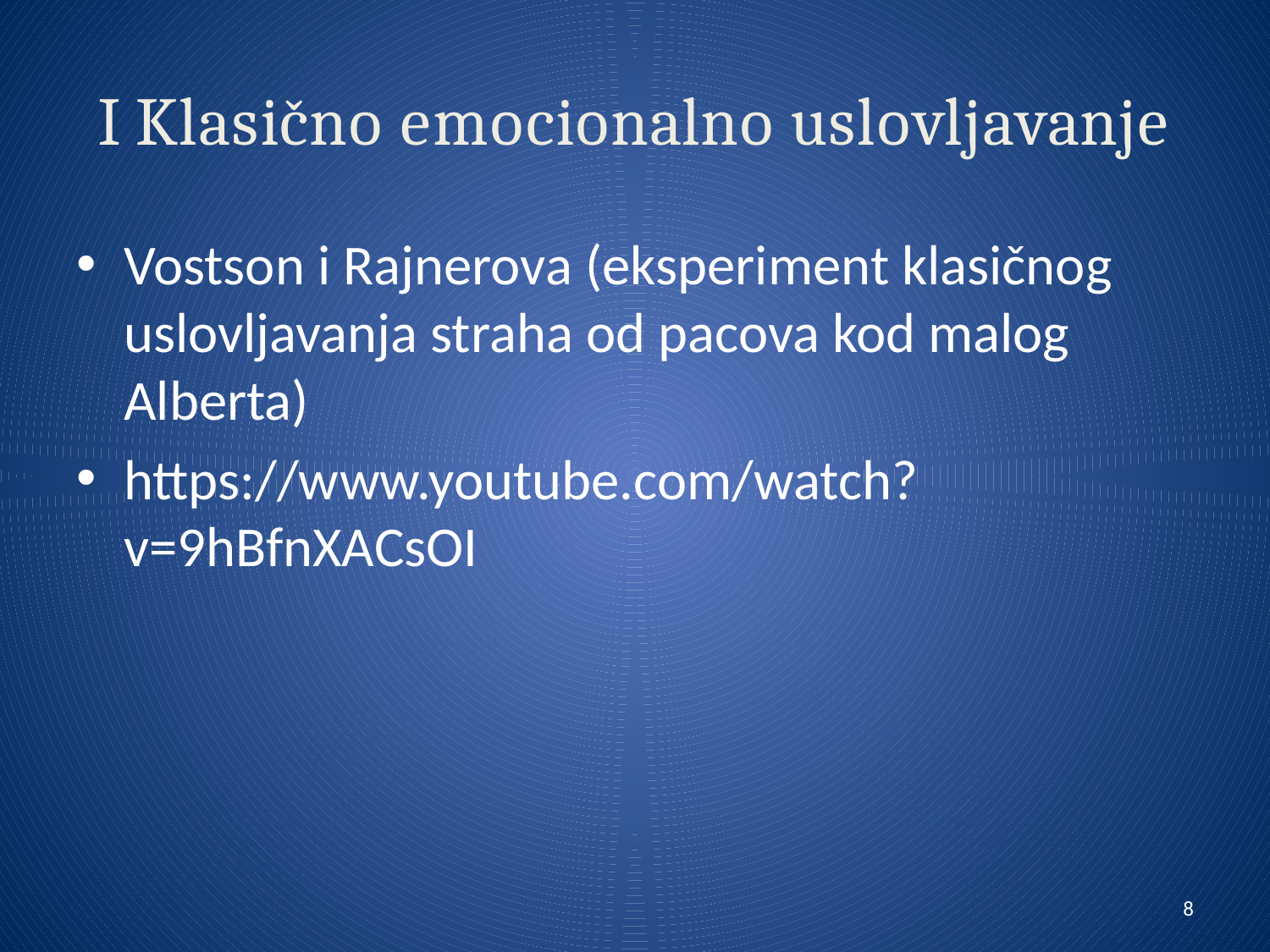

# I Klasično emocionalno uslovljavanje
Vostson i Rajnerova (eksperiment klasičnog uslovljavanja straha od pacova kod malog Alberta)
https://www.youtube.com/watch?v=9hBfnXACsOI
8